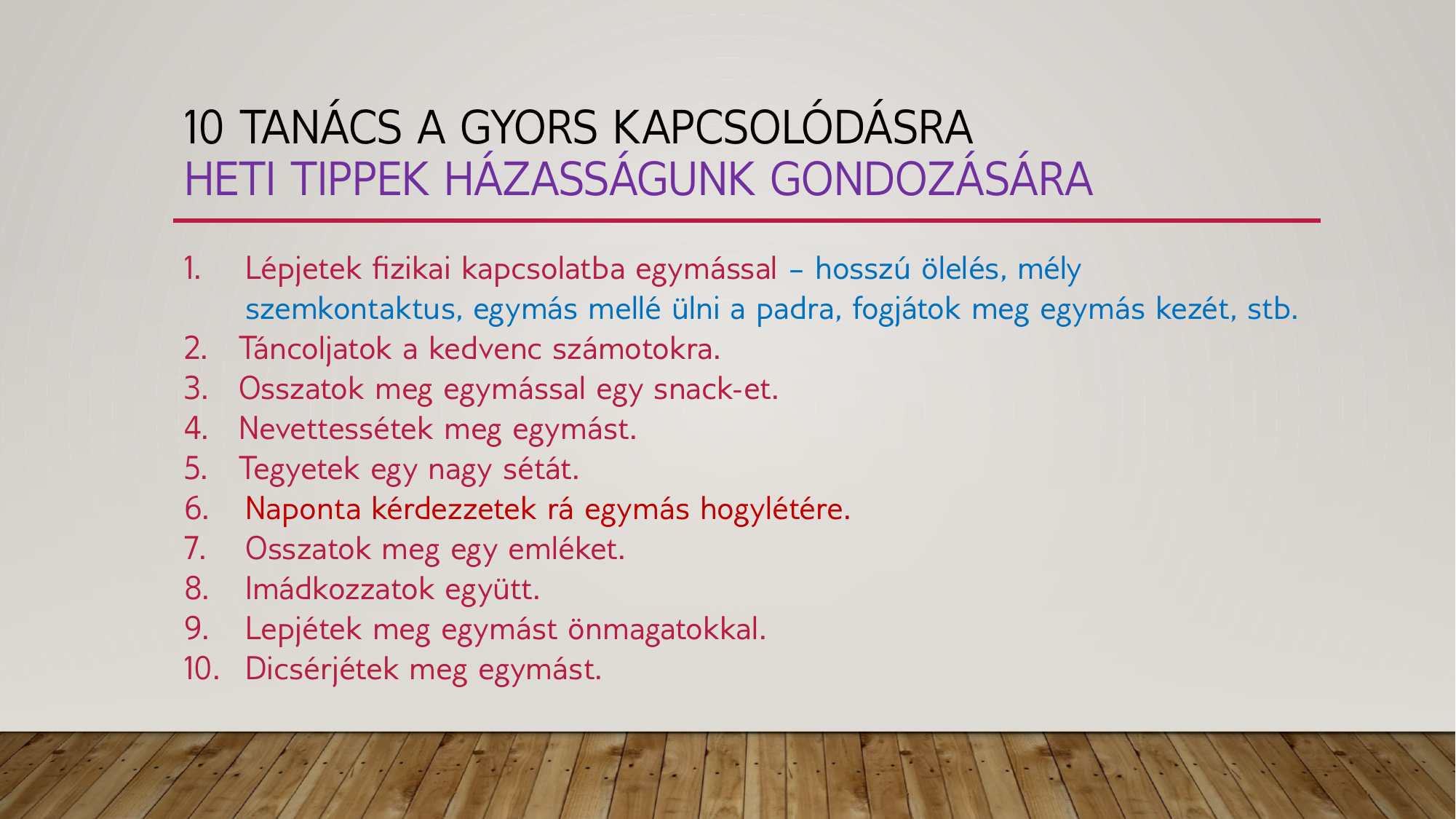

# 10 tanács A gyors kapcsolódásra heti tippek házasságunk gondozására
Lépjetek fizikai kapcsolatba egymással – hosszú ölelés, mély szemkontaktus, egymás mellé ülni a padra, fogjátok meg egymás kezét, stb.
Táncoljatok a kedvenc számotokra.
Osszatok meg egymással egy snack-et.
Nevettessétek meg egymást.
Tegyetek egy nagy sétát.
Naponta kérdezzetek rá egymás hogylétére.
Osszatok meg egy emléket.
Imádkozzatok együtt.
Lepjétek meg egymást önmagatokkal.
Dicsérjétek meg egymást.